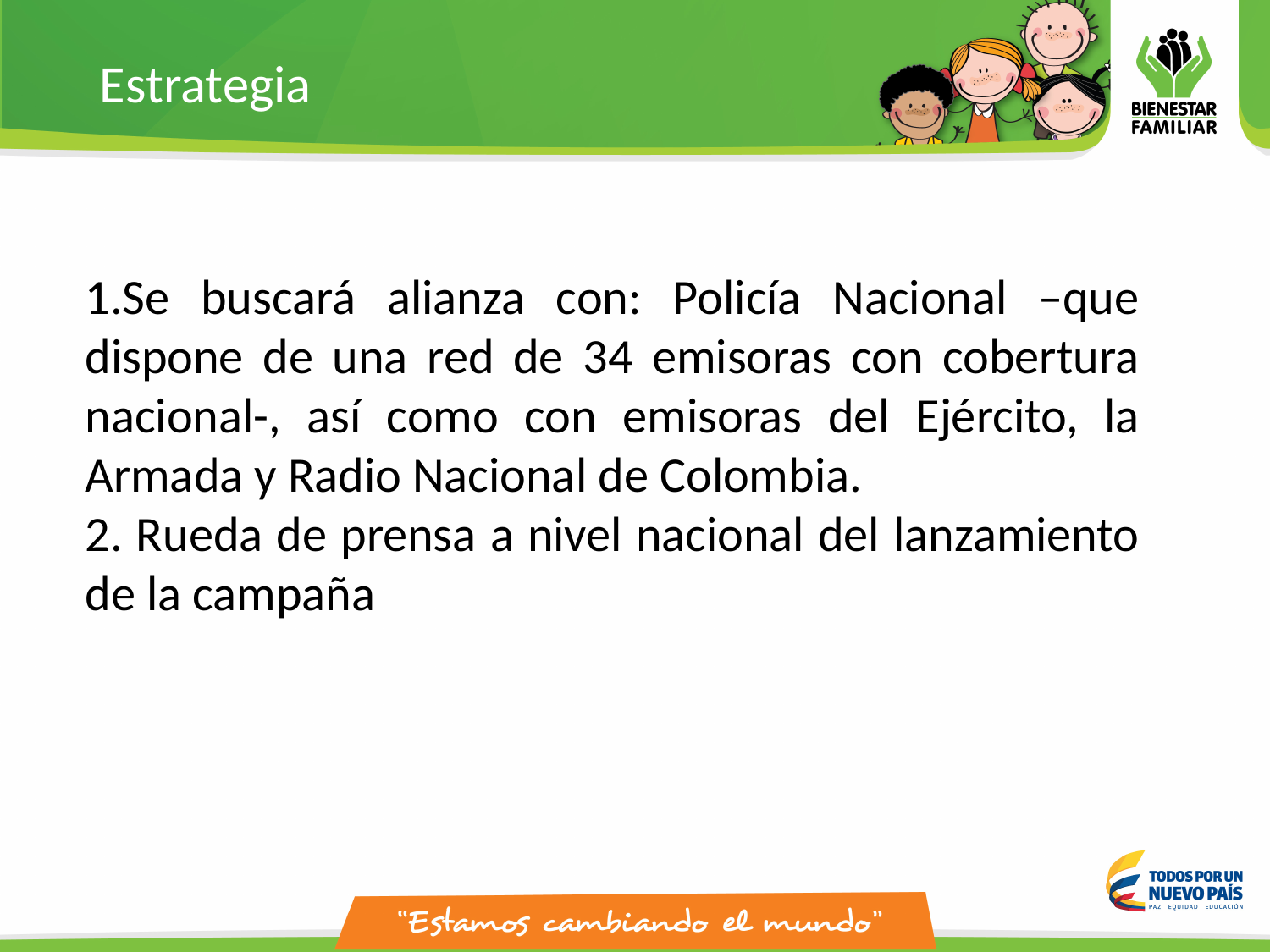

# Estrategia

1.Se buscará alianza con: Policía Nacional –que dispone de una red de 34 emisoras con cobertura nacional-, así como con emisoras del Ejército, la Armada y Radio Nacional de Colombia.
2. Rueda de prensa a nivel nacional del lanzamiento de la campaña